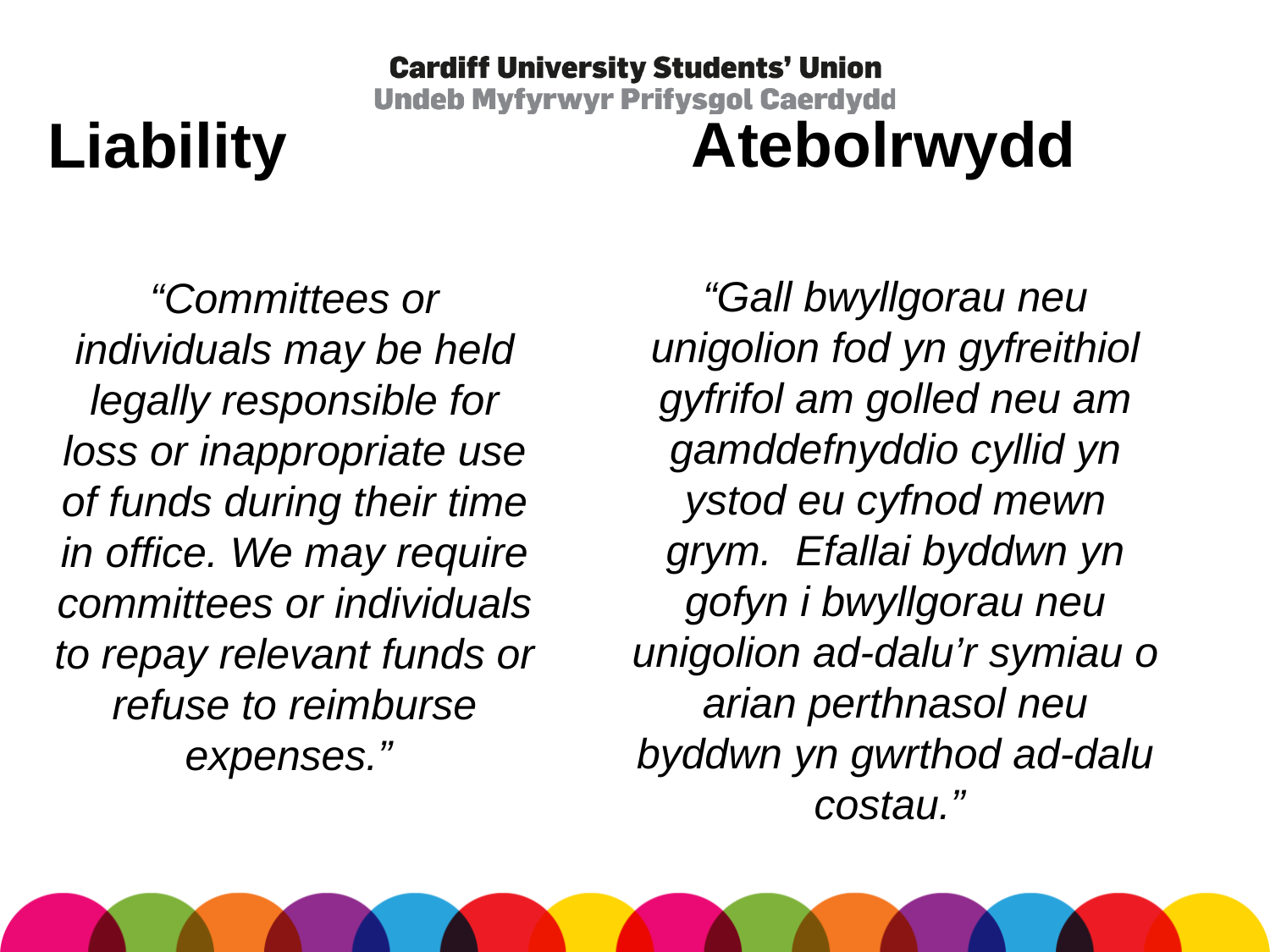

Atebolrwydd
# Liability
“Gall bwyllgorau neu unigolion fod yn gyfreithiol gyfrifol am golled neu am gamddefnyddio cyllid yn ystod eu cyfnod mewn grym.  Efallai byddwn yn gofyn i bwyllgorau neu unigolion ad-dalu’r symiau o arian perthnasol neu byddwn yn gwrthod ad-dalu costau.”

“Committees or individuals may be held legally responsible for loss or inappropriate use of funds during their time in office. We may require committees or individuals to repay relevant funds or refuse to reimburse expenses.”